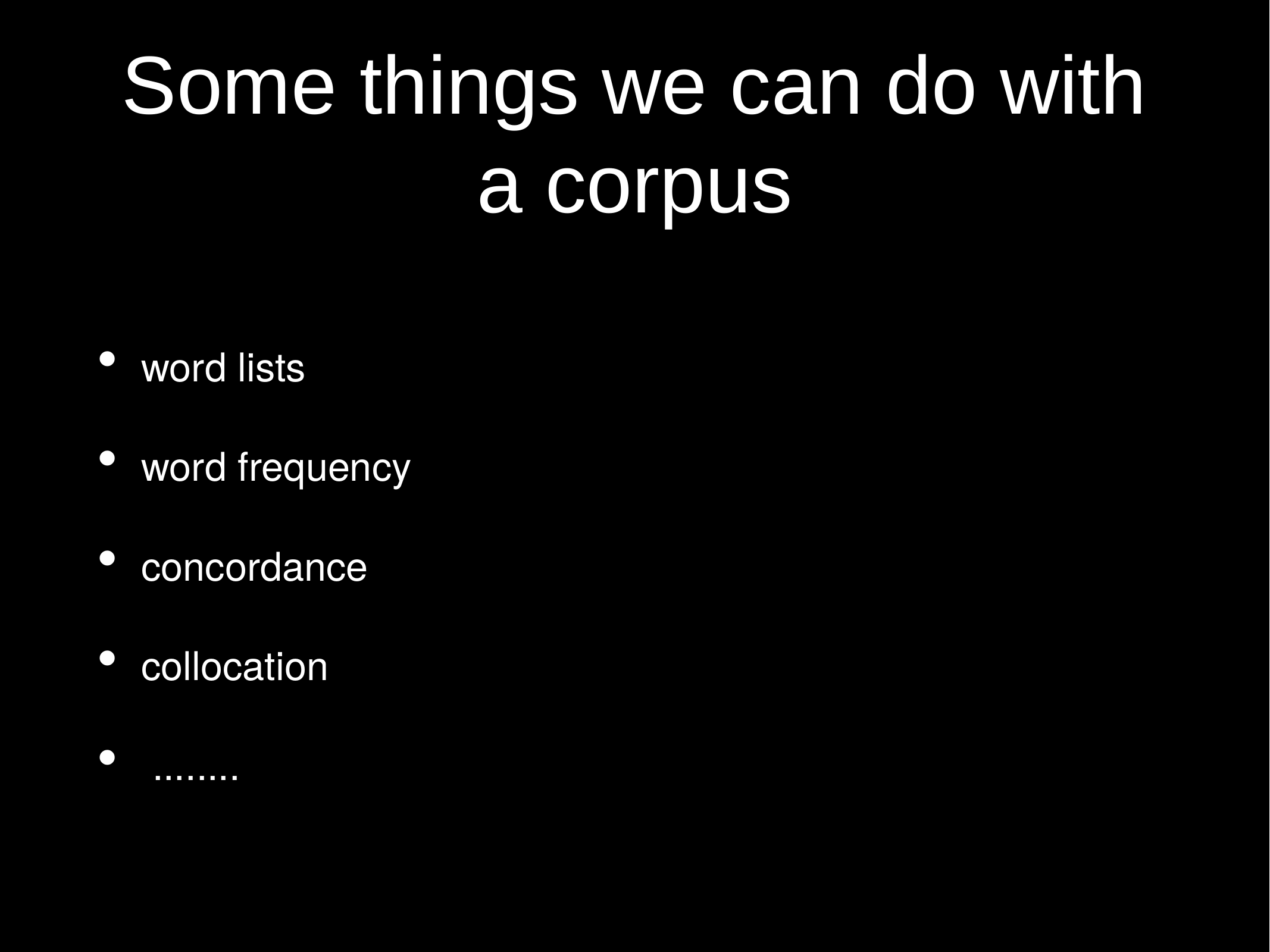

Some things we can do with a corpus
word lists
word frequency
concordance
collocation
 ........